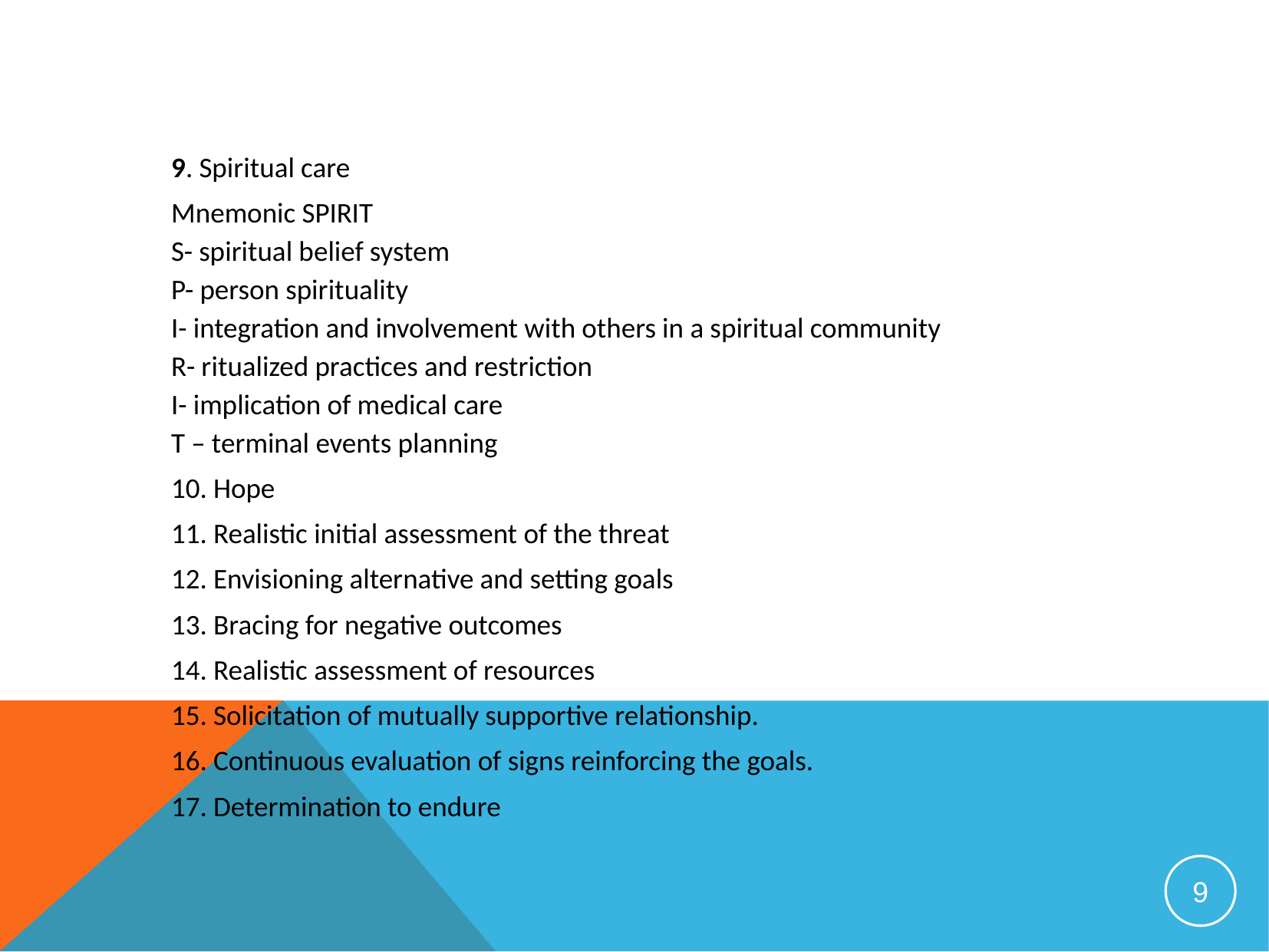

9. Spiritual care
Mnemonic SPIRIT
S- spiritual belief system
P- person spirituality
I- integration and involvement with others in a spiritual community
R- ritualized practices and restriction
I- implication of medical care
T – terminal events planning
10. Hope
11. Realistic initial assessment of the threat
12. Envisioning alternative and setting goals
13. Bracing for negative outcomes
14. Realistic assessment of resources
15. Solicitation of mutually supportive relationship.
16. Continuous evaluation of signs reinforcing the goals.
17. Determination to endure

9